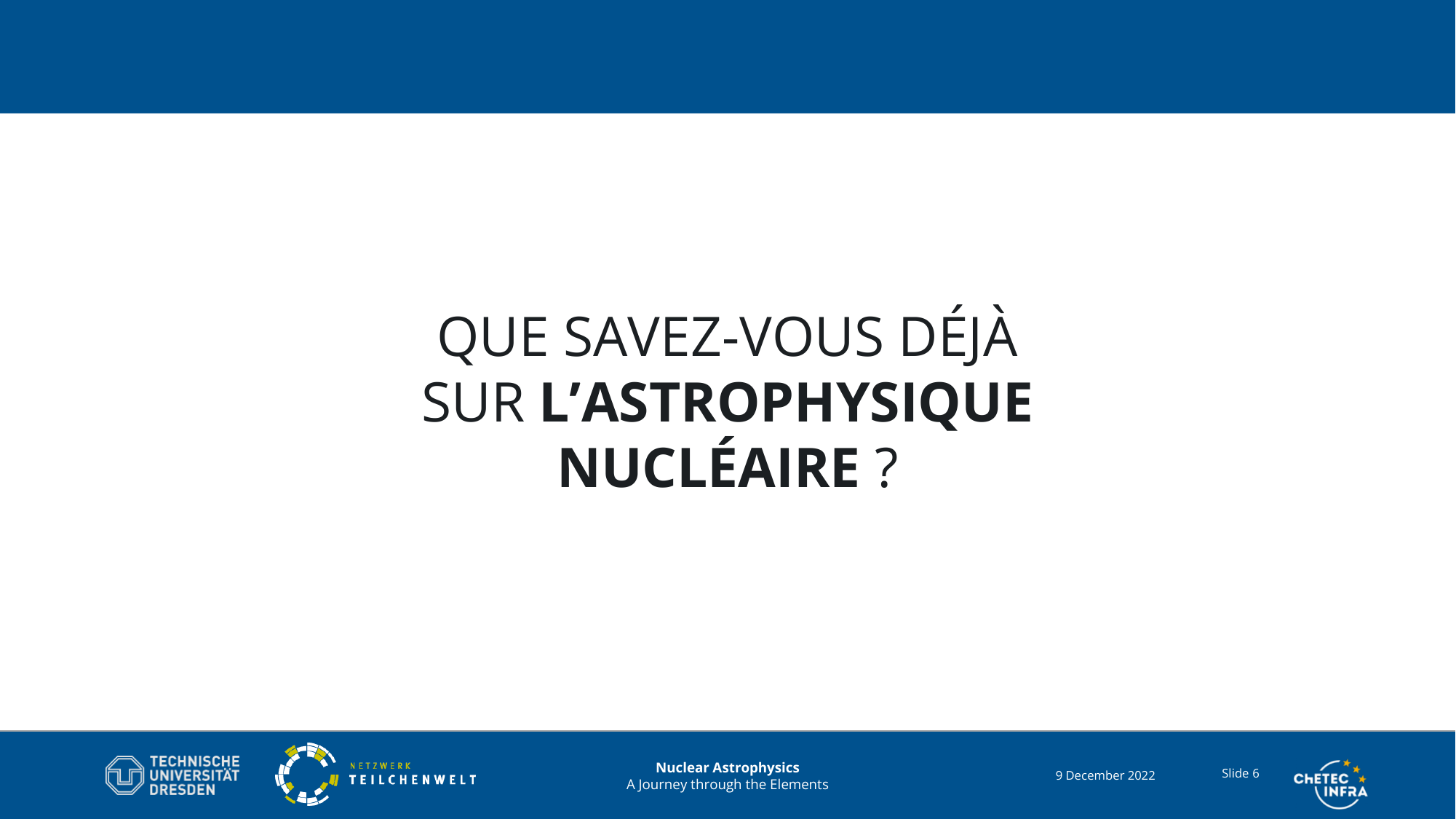

Que savez-vous déjà sur l’Astrophysique Nucléaire ?